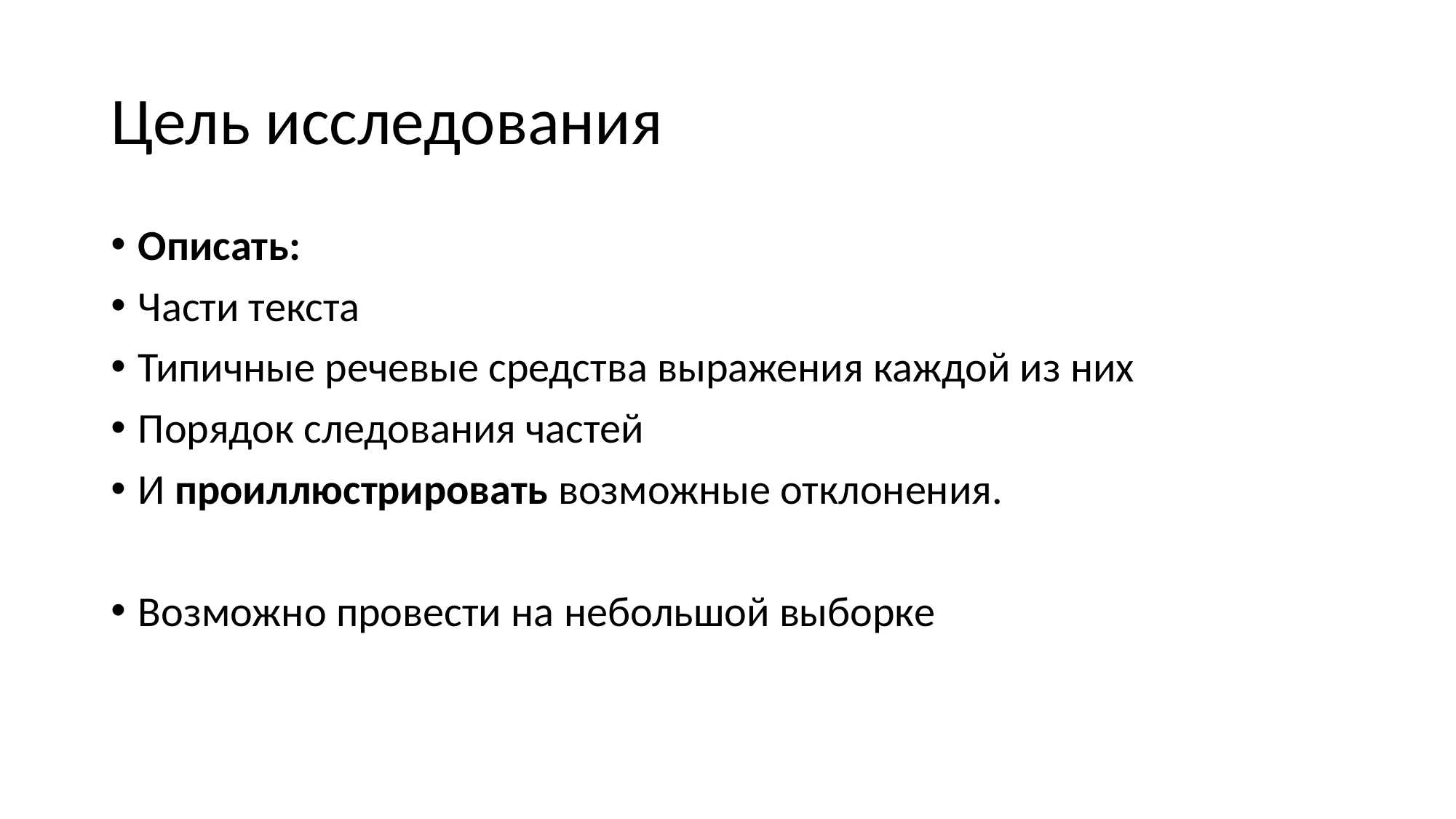

# Цель исследования
Описать:
Части текста
Типичные речевые средства выражения каждой из них
Порядок следования частей
И проиллюстрировать возможные отклонения.

Возможно провести на небольшой выборке